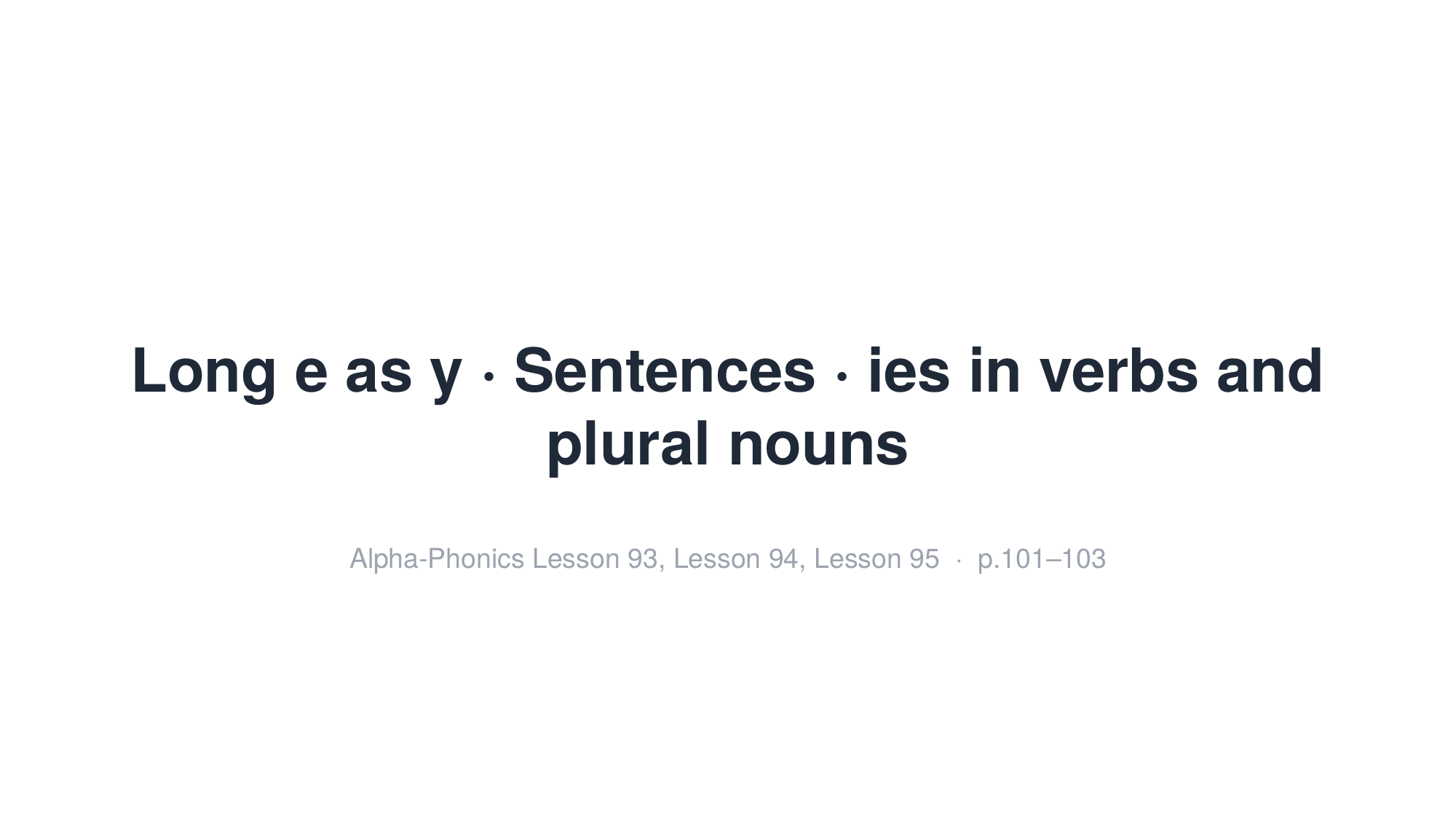

Long e as y · Sentences · ies in verbs and plural nouns
Alpha-Phonics Lesson 93, Lesson 94, Lesson 95  ·  p.101–103